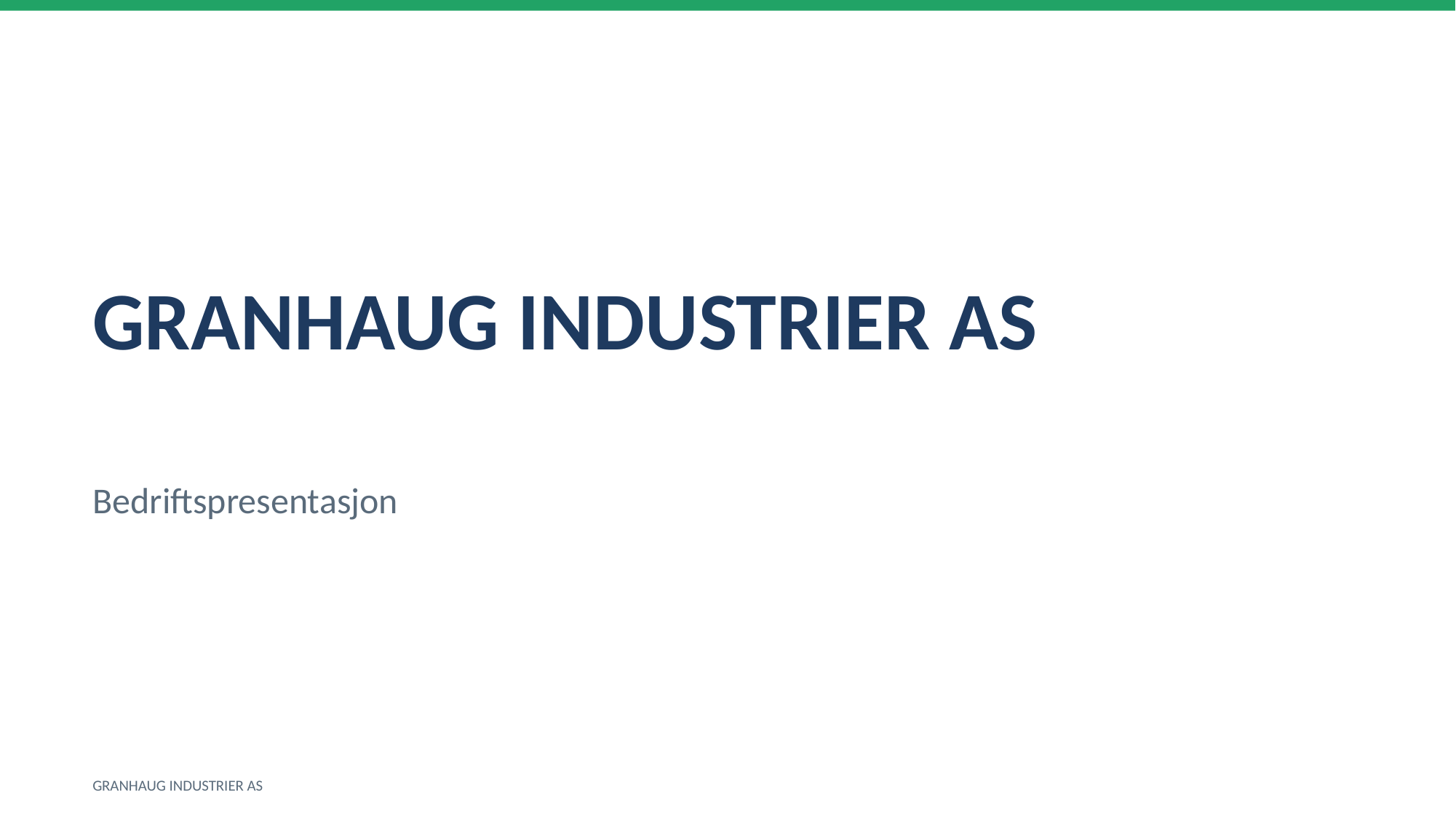

GRANHAUG INDUSTRIER AS
Bedriftspresentasjon
GRANHAUG INDUSTRIER AS